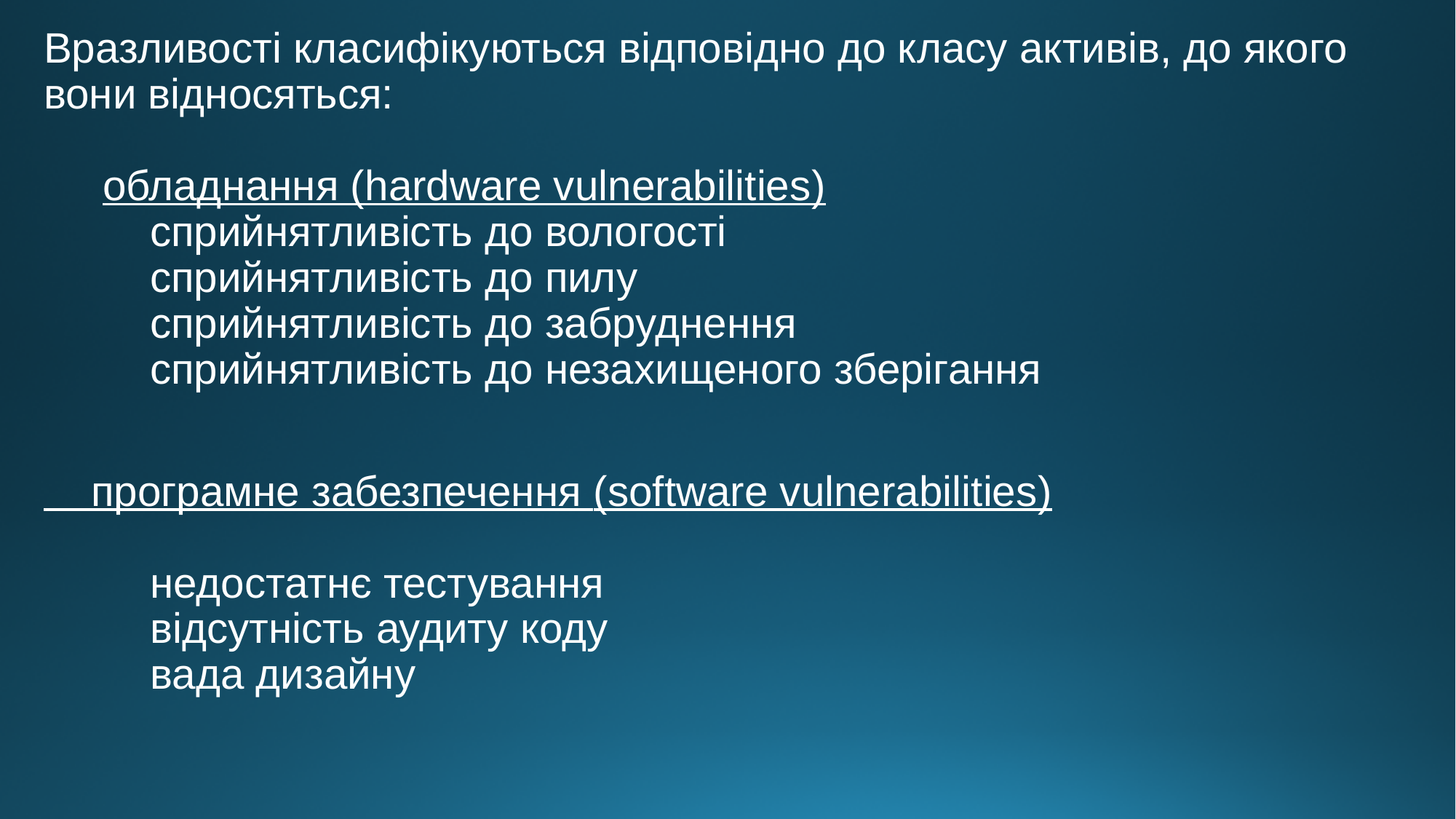

Вразливості класифікуються відповідно до класу активів, до якого вони відносяться:
     обладнання (hardware vulnerabilities)
         сприйнятливість до вологості
         сприйнятливість до пилу
         сприйнятливість до забруднення
         сприйнятливість до незахищеного зберігання

    програмне забезпечення (software vulnerabilities)
         недостатнє тестування
         відсутність аудиту коду
         вада дизайну